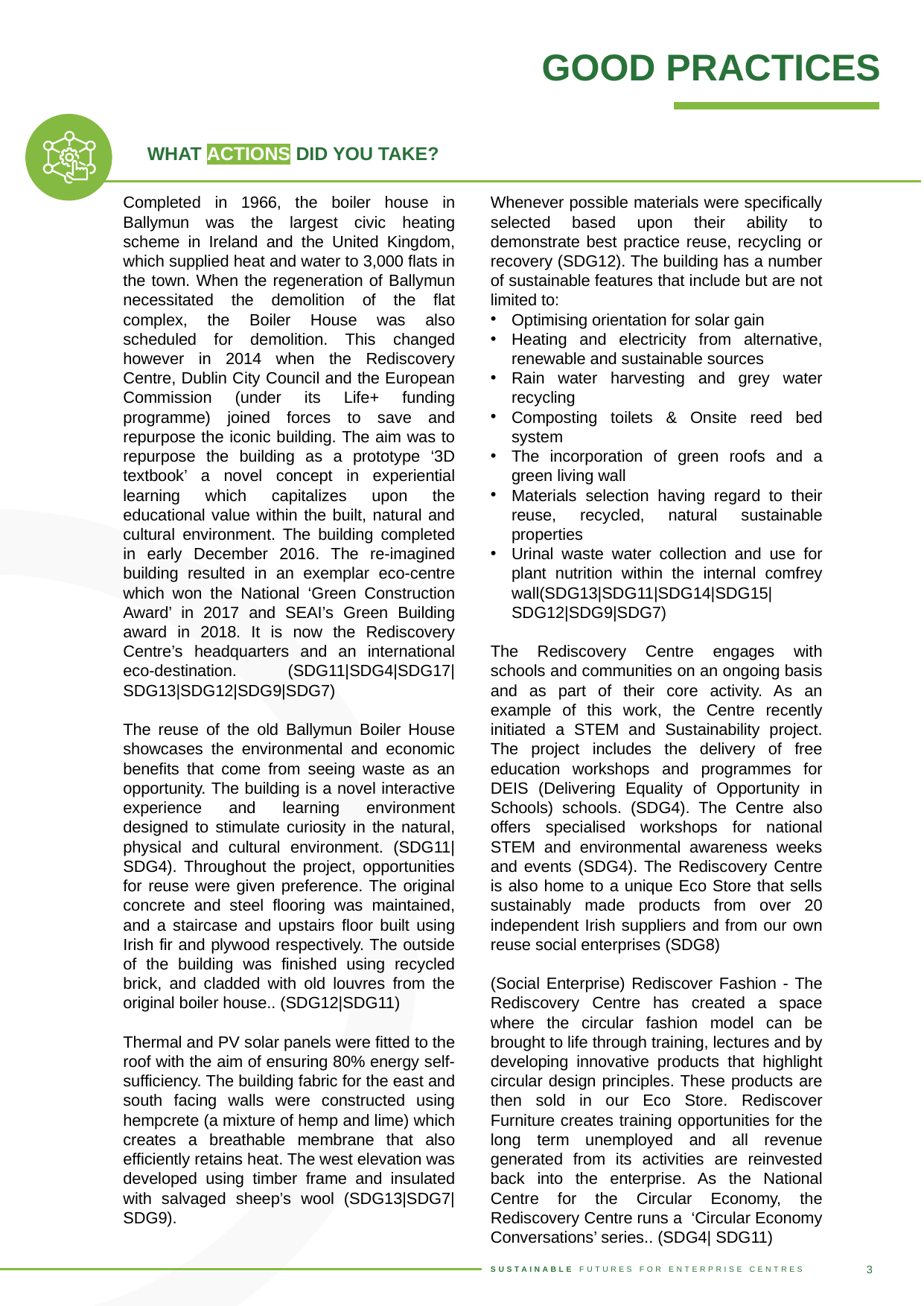

GOOD PRACTICES

WHAT ACTIONS DID YOU TAKE?
Completed in 1966, the boiler house in Ballymun was the largest civic heating scheme in Ireland and the United Kingdom, which supplied heat and water to 3,000 flats in the town. When the regeneration of Ballymun necessitated the demolition of the flat complex, the Boiler House was also scheduled for demolition. This changed however in 2014 when the Rediscovery Centre, Dublin City Council and the European Commission (under its Life+ funding programme) joined forces to save and repurpose the iconic building. The aim was to repurpose the building as a prototype ‘3D textbook’ a novel concept in experiential learning which capitalizes upon the educational value within the built, natural and cultural environment. The building completed in early December 2016. The re-imagined building resulted in an exemplar eco-centre which won the National ‘Green Construction Award’ in 2017 and SEAI’s Green Building award in 2018. It is now the Rediscovery Centre’s headquarters and an international eco-destination. (SDG11|SDG4|SDG17|SDG13|SDG12|SDG9|SDG7)

The reuse of the old Ballymun Boiler House showcases the environmental and economic benefits that come from seeing waste as an opportunity. The building is a novel interactive experience and learning environment designed to stimulate curiosity in the natural, physical and cultural environment. (SDG11|SDG4). Throughout the project, opportunities for reuse were given preference. The original concrete and steel flooring was maintained, and a staircase and upstairs floor built using Irish fir and plywood respectively. The outside of the building was finished using recycled brick, and cladded with old louvres from the original boiler house.. (SDG12|SDG11)

Thermal and PV solar panels were fitted to the roof with the aim of ensuring 80% energy self-sufficiency. The building fabric for the east and south facing walls were constructed using hempcrete (a mixture of hemp and lime) which creates a breathable membrane that also efficiently retains heat. The west elevation was developed using timber frame and insulated with salvaged sheep’s wool (SDG13|SDG7|SDG9).

Whenever possible materials were specifically selected based upon their ability to demonstrate best practice reuse, recycling or recovery (SDG12). The building has a number of sustainable features that include but are not limited to:
Optimising orientation for solar gain
Heating and electricity from alternative, renewable and sustainable sources
Rain water harvesting and grey water recycling
Composting toilets & Onsite reed bed system
The incorporation of green roofs and a green living wall
Materials selection having regard to their reuse, recycled, natural sustainable properties
Urinal waste water collection and use for plant nutrition within the internal comfrey wall(SDG13|SDG11|SDG14|SDG15|SDG12|SDG9|SDG7)

The Rediscovery Centre engages with schools and communities on an ongoing basis and as part of their core activity. As an example of this work, the Centre recently initiated a STEM and Sustainability project. The project includes the delivery of free education workshops and programmes for DEIS (Delivering Equality of Opportunity in Schools) schools. (SDG4). The Centre also offers specialised workshops for national STEM and environmental awareness weeks and events (SDG4). The Rediscovery Centre is also home to a unique Eco Store that sells sustainably made products from over 20 independent Irish suppliers and from our own reuse social enterprises (SDG8)

(Social Enterprise) Rediscover Fashion - The Rediscovery Centre has created a space where the circular fashion model can be brought to life through training, lectures and by developing innovative products that highlight circular design principles. These products are then sold in our Eco Store. Rediscover Furniture creates training opportunities for the long term unemployed and all revenue generated from its activities are reinvested back into the enterprise. As the National Centre for the Circular Economy, the Rediscovery Centre runs a  ‘Circular Economy Conversations’ series.. (SDG4| SDG11)

3